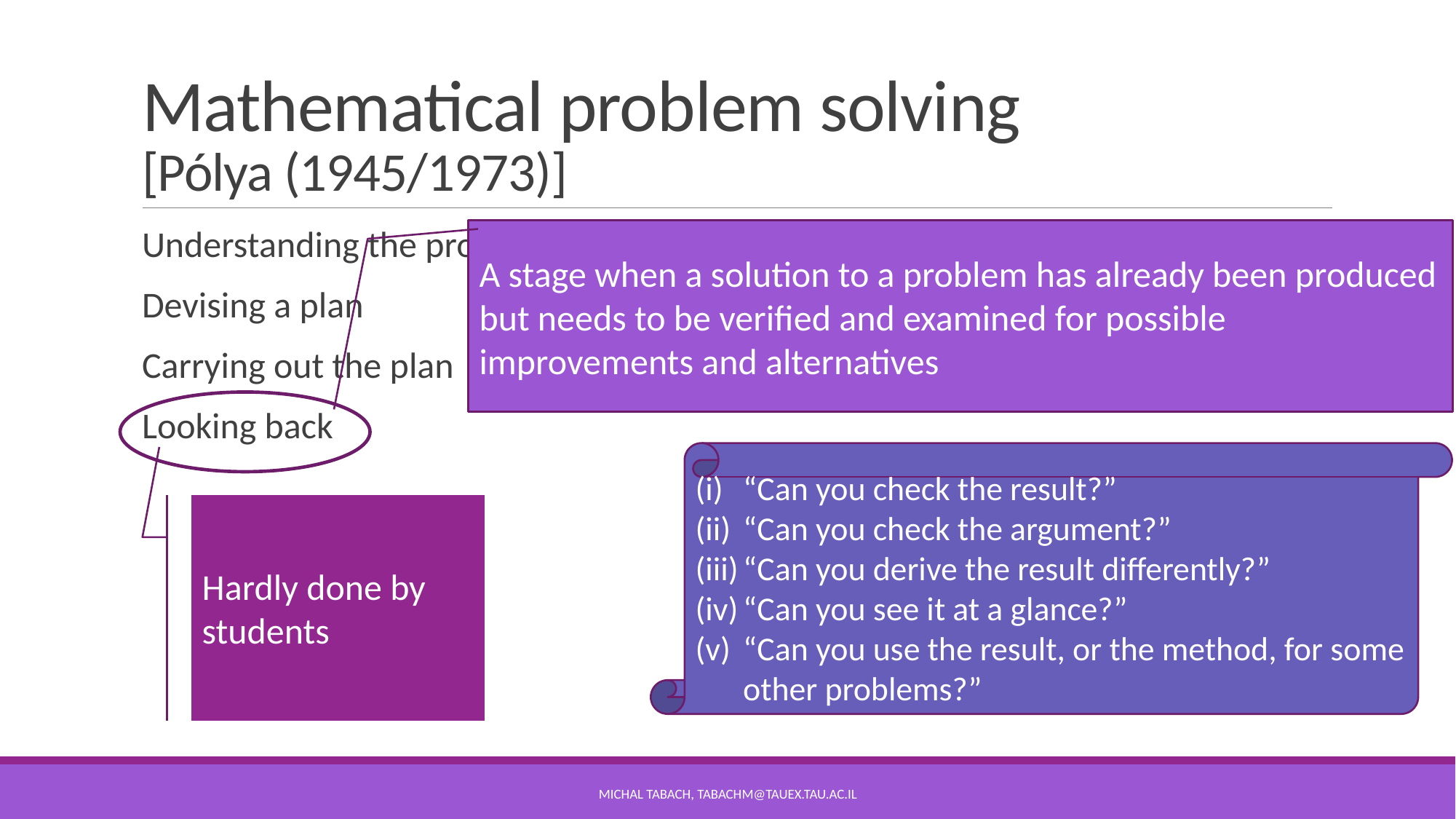

# Mathematical problem solving [Pólya (1945/1973)]
Understanding the problem
Devising a plan
Carrying out the plan
Looking back

A stage when a solution to a problem has already been produced but needs to be verified and examined for possible improvements and alternatives

“Can you check the result?”
“Can you check the argument?”
“Can you derive the result differently?”
“Can you see it at a glance?”
“Can you use the result, or the method, for some other problems?”
Hardly done by students
Michal tabach, TabachM@tauex.tau.ac.il